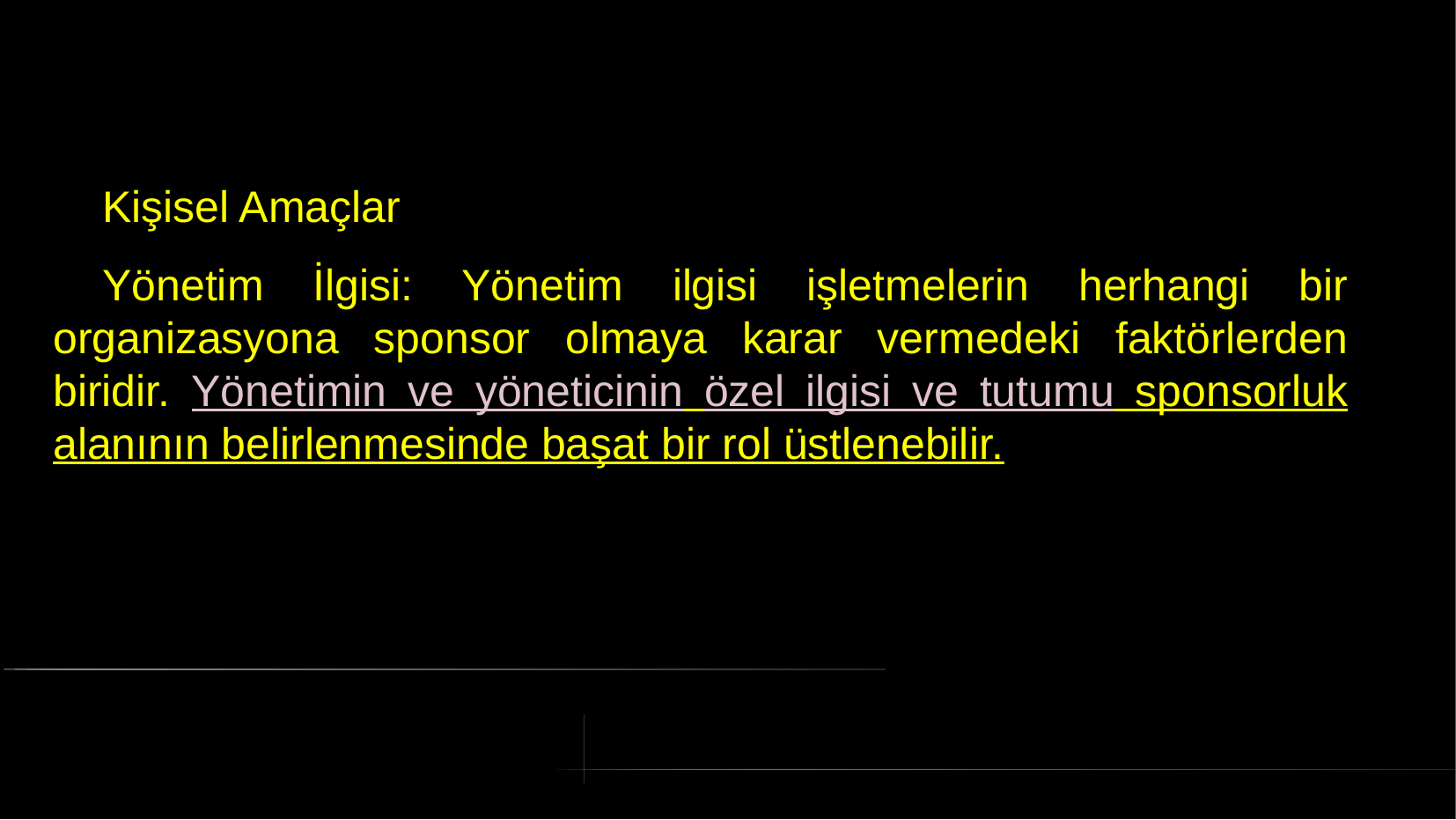

# Kişisel Amaçlar
 Yönetim İlgisi: Yönetim ilgisi işletmelerin herhangi bir organizasyona sponsor olmaya karar vermedeki faktörlerden biridir. Yönetimin ve yöneticinin özel ilgisi ve tutumu sponsorluk alanının belirlenmesinde başat bir rol üstlenebilir.